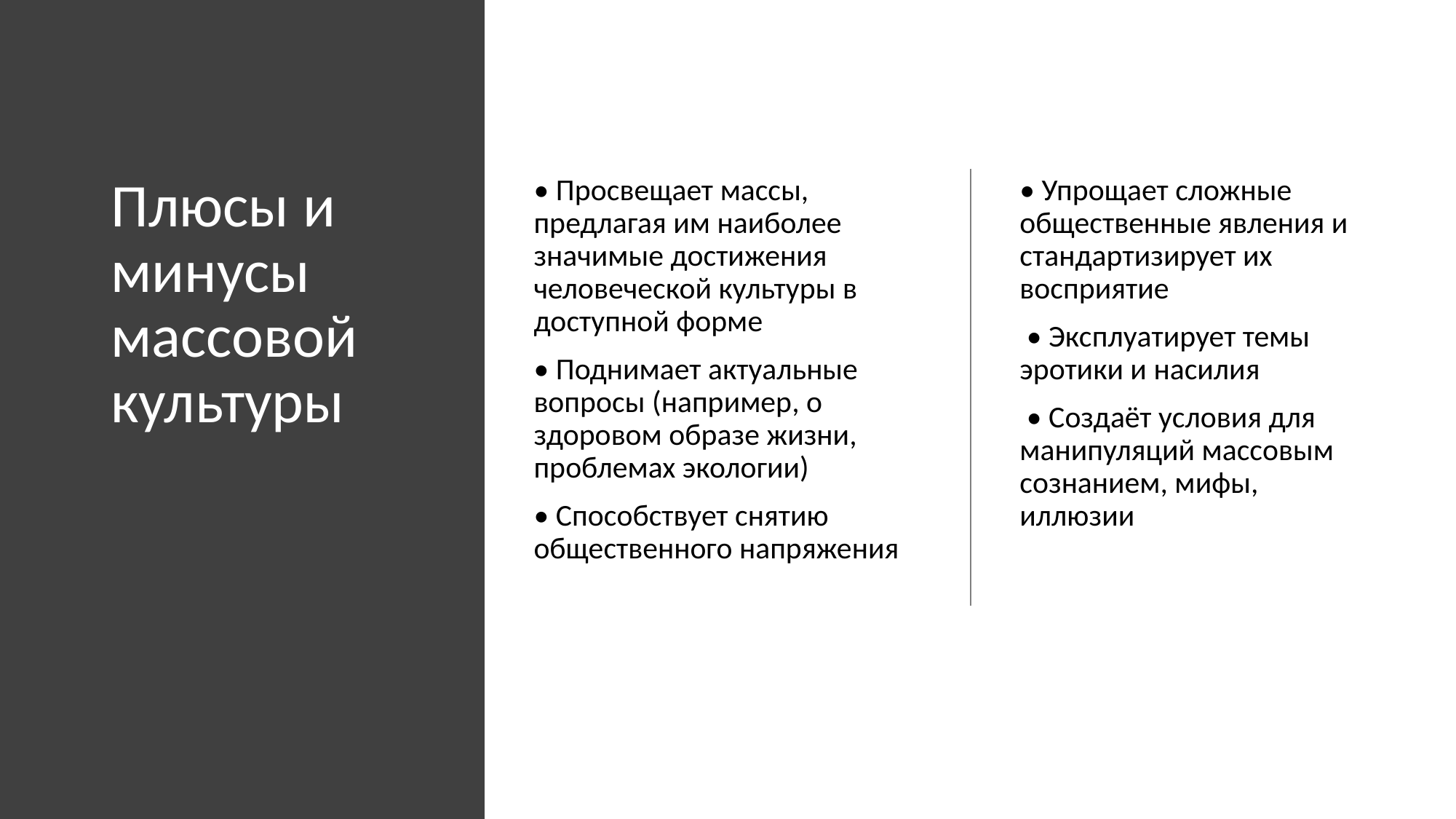

# Плюсы и минусы массовой культуры
• Просвещает массы, предлагая им наиболее значимые достижения человеческой культуры в доступной форме
• Поднимает актуальные вопросы (например, о здоровом образе жизни, проблемах экологии)
• Способствует снятию общественного напряжения
• Упрощает сложные общественные явления и стандартизирует их восприятие
 • Эксплуатирует темы эротики и насилия
 • Создаёт условия для манипуляций массовым сознанием, мифы, иллюзии